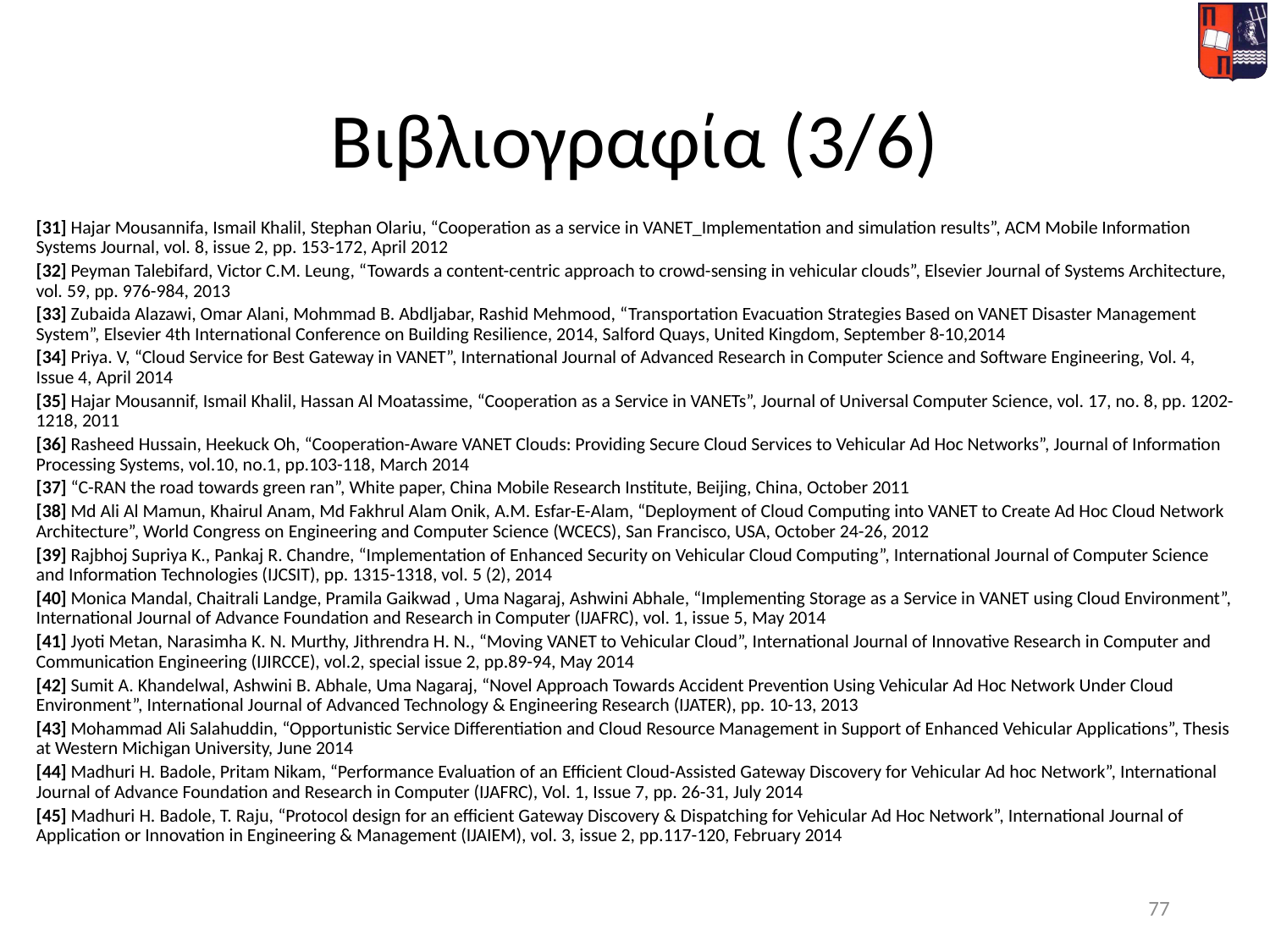

# Βιβλιογραφία (3/6)
[31] Hajar Mousannifa, Ismail Khalil, Stephan Olariu, “Cooperation as a service in VANET_Implementation and simulation results”, ACM Mobile Information Systems Journal, vol. 8, issue 2, pp. 153-172, April 2012
[32] Peyman Talebifard, Victor C.M. Leung, “Towards a content-centric approach to crowd-sensing in vehicular clouds”, Elsevier Journal of Systems Architecture, vol. 59, pp. 976-984, 2013
[33] Zubaida Alazawi, Omar Alani, Mohmmad B. Abdljabar, Rashid Mehmood, “Transportation Evacuation Strategies Based on VANET Disaster Management System”, Elsevier 4th International Conference on Building Resilience, 2014, Salford Quays, United Kingdom, September 8-10,2014
[34] Priya. V, “Cloud Service for Best Gateway in VANET”, International Journal of Advanced Research in Computer Science and Software Engineering, Vol. 4, Issue 4, April 2014
[35] Hajar Mousannif, Ismail Khalil, Hassan Al Moatassime, “Cooperation as a Service in VANETs”, Journal of Universal Computer Science, vol. 17, no. 8, pp. 1202-1218, 2011
[36] Rasheed Hussain, Heekuck Oh, “Cooperation-Aware VANET Clouds: Providing Secure Cloud Services to Vehicular Ad Hoc Networks”, Journal of Information Processing Systems, vol.10, no.1, pp.103-118, March 2014
[37] “C-RAN the road towards green ran”, White paper, China Mobile Research Institute, Beijing, China, October 2011
[38] Md Ali Al Mamun, Khairul Anam, Md Fakhrul Alam Onik, A.M. Esfar-E-Alam, “Deployment of Cloud Computing into VANET to Create Ad Hoc Cloud Network Architecture”, World Congress on Engineering and Computer Science (WCECS), San Francisco, USA, October 24-26, 2012
[39] Rajbhoj Supriya K., Pankaj R. Chandre, “Implementation of Enhanced Security on Vehicular Cloud Computing”, International Journal of Computer Science and Information Technologies (IJCSIT), pp. 1315-1318, vol. 5 (2), 2014
[40] Monica Mandal, Chaitrali Landge, Pramila Gaikwad , Uma Nagaraj, Ashwini Abhale, “Implementing Storage as a Service in VANET using Cloud Environment”, International Journal of Advance Foundation and Research in Computer (IJAFRC), vol. 1, issue 5, May 2014
[41] Jyoti Metan, Narasimha K. N. Murthy, Jithrendra H. N., “Moving VANET to Vehicular Cloud”, International Journal of Innovative Research in Computer and Communication Engineering (IJIRCCE), vol.2, special issue 2, pp.89-94, May 2014
[42] Sumit A. Khandelwal, Ashwini B. Abhale, Uma Nagaraj, “Novel Approach Towards Accident Prevention Using Vehicular Ad Hoc Network Under Cloud Environment”, International Journal of Advanced Technology & Engineering Research (IJATER), pp. 10-13, 2013
[43] Mohammad Ali Salahuddin, “Opportunistic Service Differentiation and Cloud Resource Management in Support of Enhanced Vehicular Applications”, Thesis at Western Michigan University, June 2014
[44] Madhuri H. Badole, Pritam Nikam, “Performance Evaluation of an Efficient Cloud-Assisted Gateway Discovery for Vehicular Ad hoc Network”, International Journal of Advance Foundation and Research in Computer (IJAFRC), Vol. 1, Issue 7, pp. 26-31, July 2014
[45] Madhuri H. Badole, T. Raju, “Protocol design for an efficient Gateway Discovery & Dispatching for Vehicular Ad Hoc Network”, International Journal of Application or Innovation in Engineering & Management (IJAIEM), vol. 3, issue 2, pp.117-120, February 2014

77